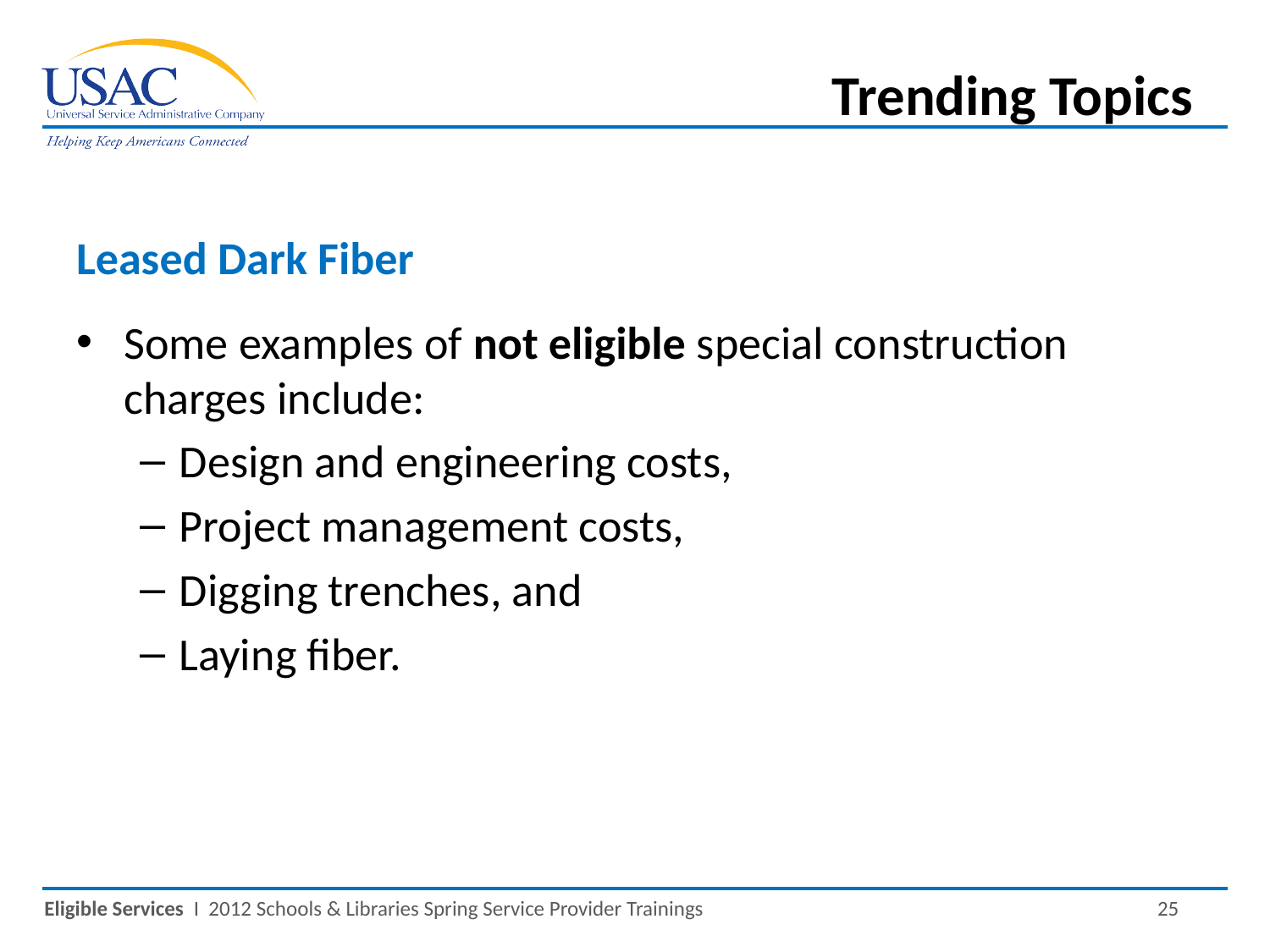

Trending Topics
Leased Dark Fiber
Some examples of not eligible special construction charges include:
Design and engineering costs,
Project management costs,
Digging trenches, and
Laying fiber.